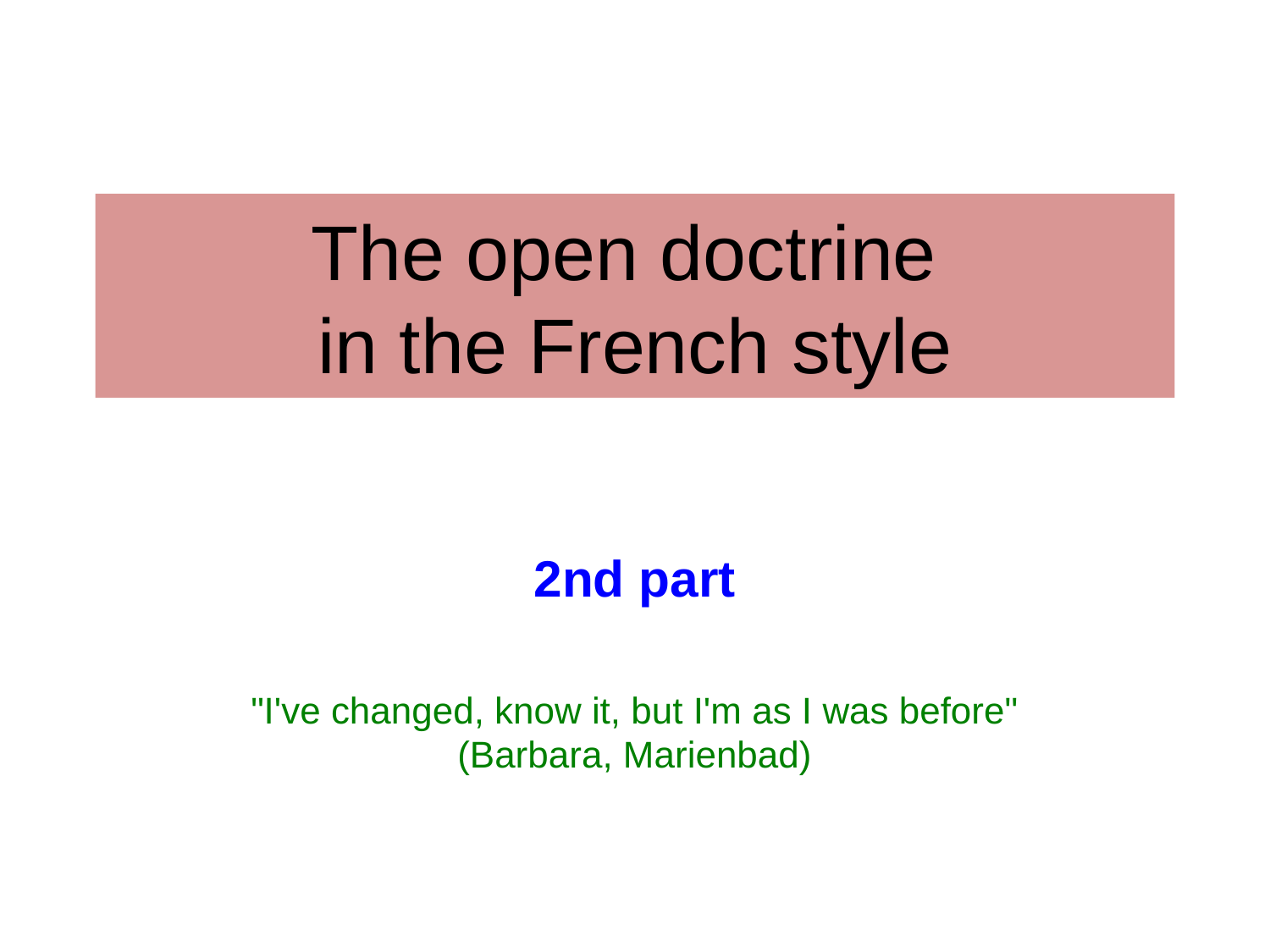

# The open doctrine in the French style
2nd part

"I've changed, know it, but I'm as I was before" (Barbara, Marienbad)